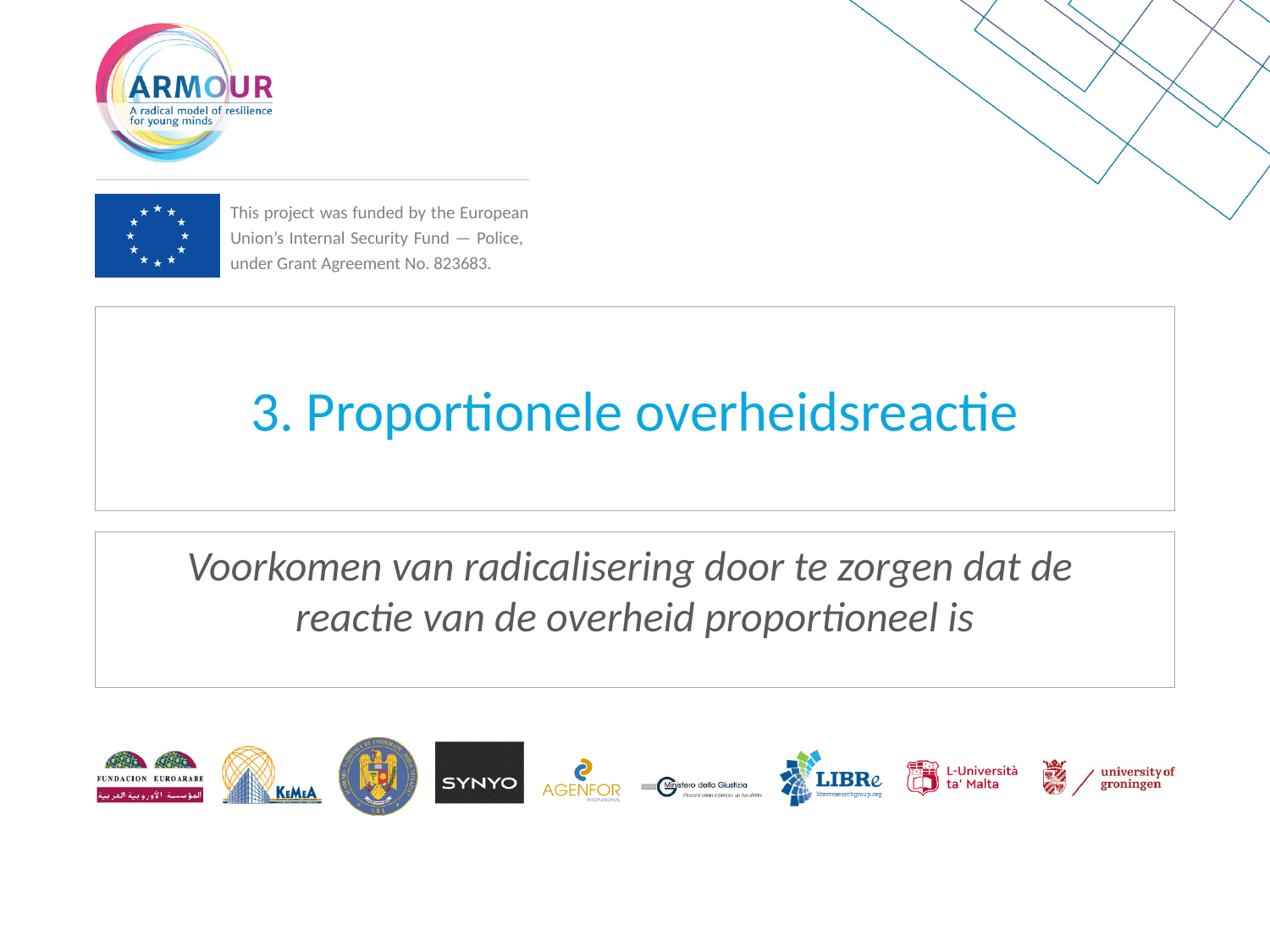

# 3. Proportionele overheidsreactie
Voorkomen van radicalisering door te zorgen dat de
reactie van de overheid proportioneel is
5 december 2020
www.armourproject.eu
16